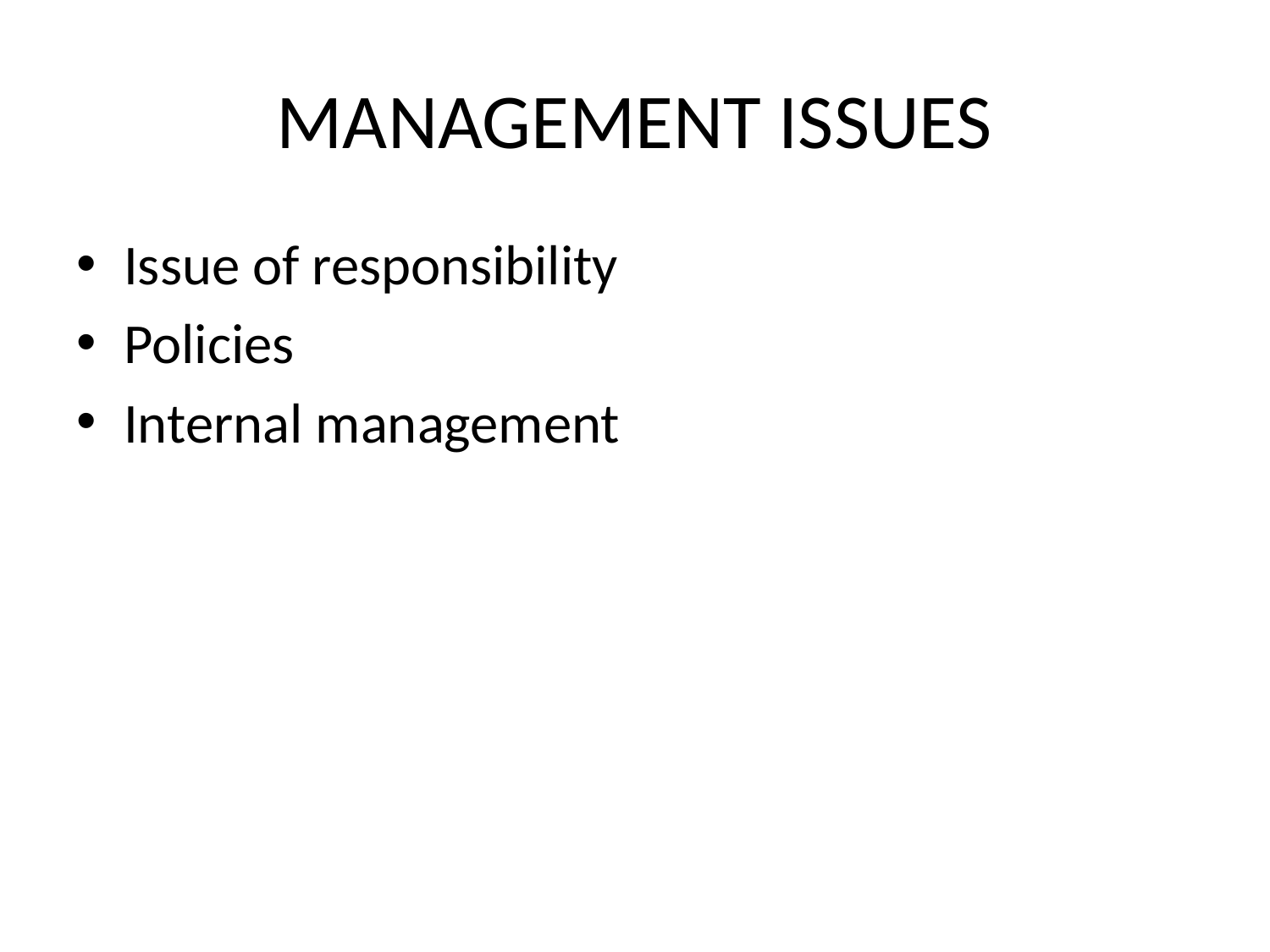

# MANAGEMENT ISSUES
Issue of responsibility
Policies
Internal management